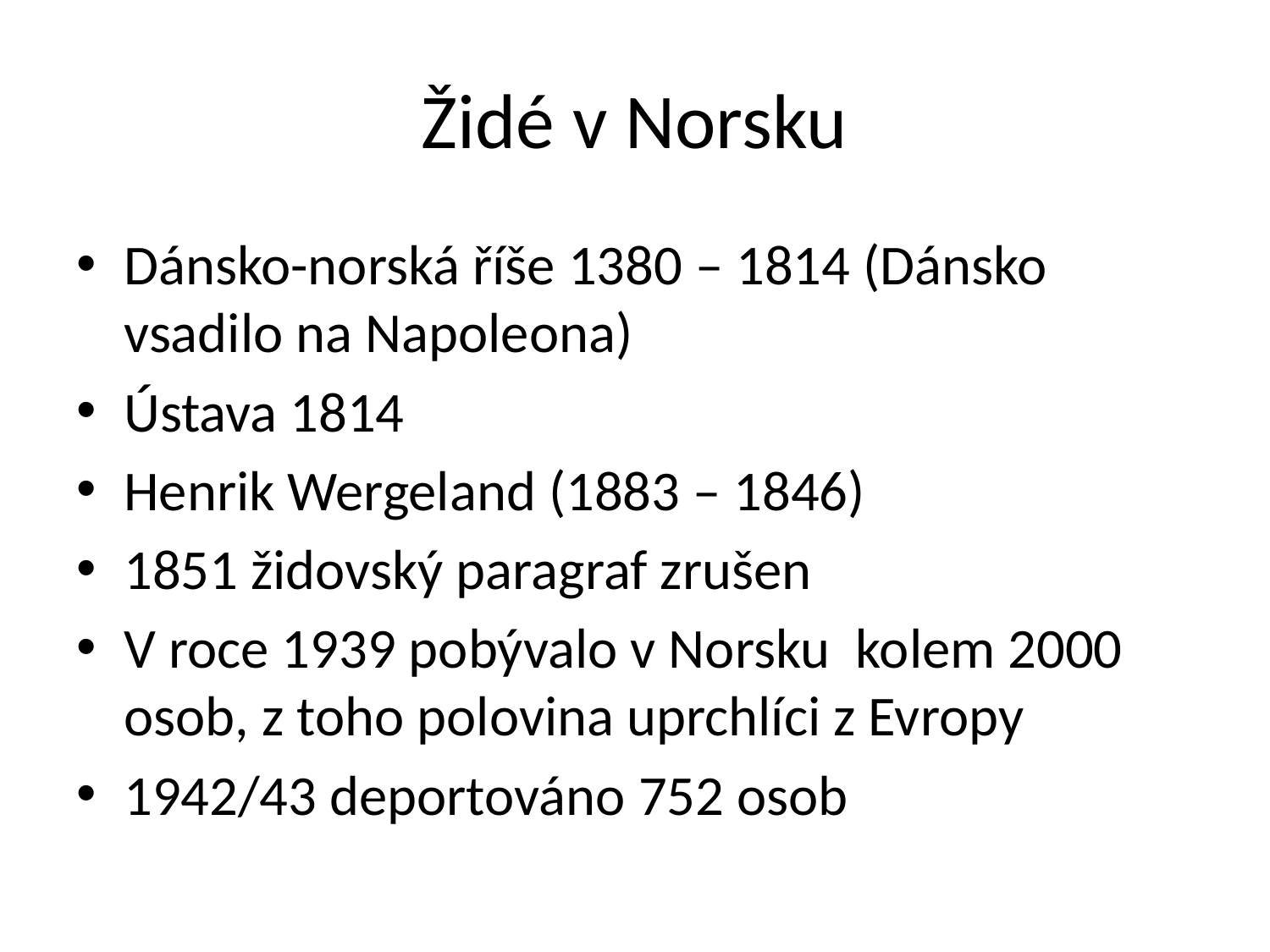

# Židé v Norsku
Dánsko-norská říše 1380 – 1814 (Dánsko vsadilo na Napoleona)
Ústava 1814
Henrik Wergeland (1883 – 1846)
1851 židovský paragraf zrušen
V roce 1939 pobývalo v Norsku  kolem 2000 osob, z toho polovina uprchlíci z Evropy
1942/43 deportováno 752 osob